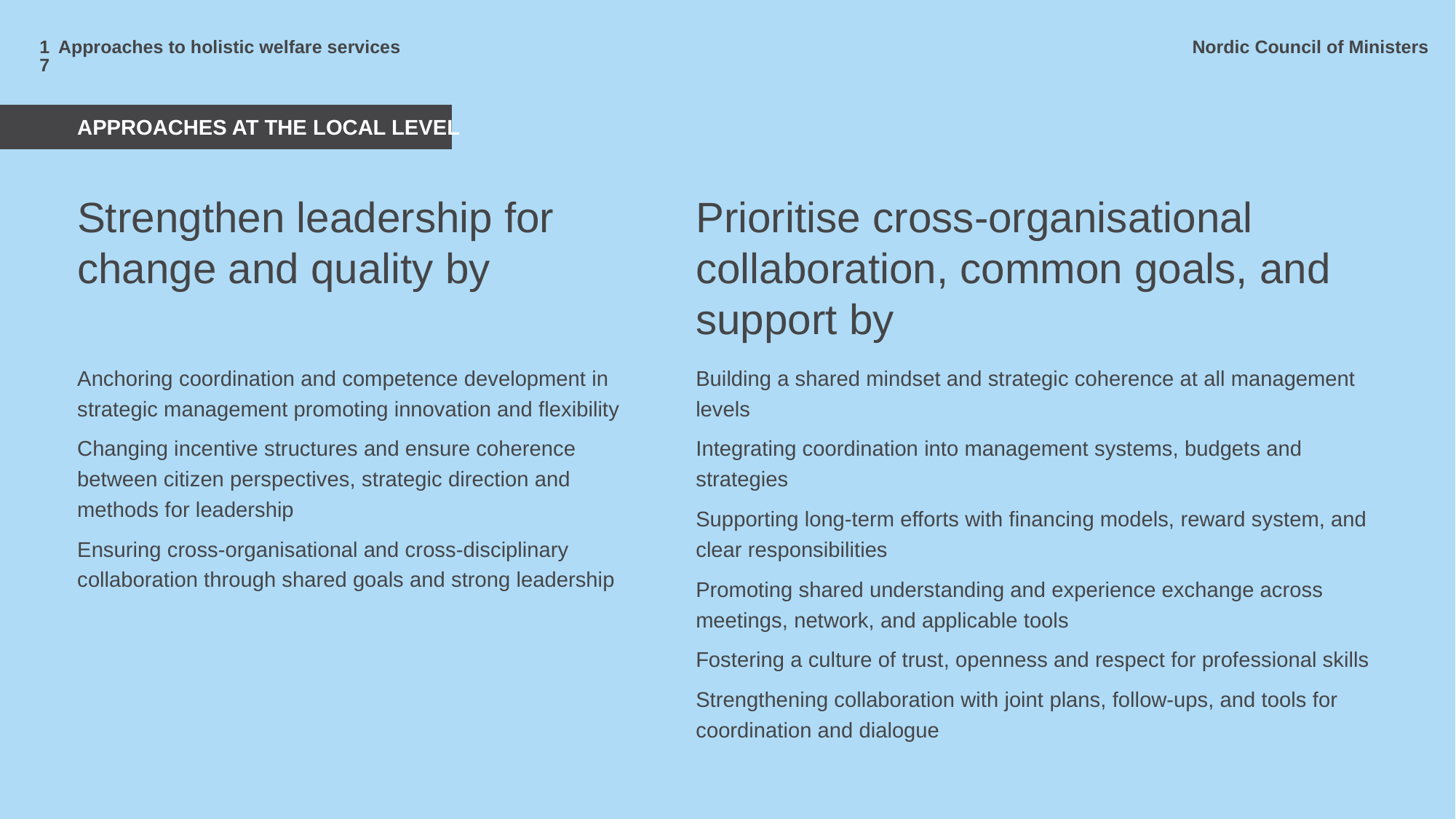

17
Approaches to holistic welfare services

Approaches at the local level
# Strengthen leadership for change and quality by
Prioritise cross-organisational collaboration, common goals, and support by
Anchoring coordination and competence development in strategic management promoting innovation and flexibility
Changing incentive structures and ensure coherence between citizen perspectives, strategic direction and methods for leadership
Ensuring cross-organisational and cross-disciplinary collaboration through shared goals and strong leadership
Building a shared mindset and strategic coherence at all management levels
Integrating coordination into management systems, budgets and strategies
Supporting long-term efforts with financing models, reward system, and clear responsibilities
Promoting shared understanding and experience exchange across meetings, network, and applicable tools
Fostering a culture of trust, openness and respect for professional skills
Strengthening collaboration with joint plans, follow-ups, and tools for coordination and dialogue